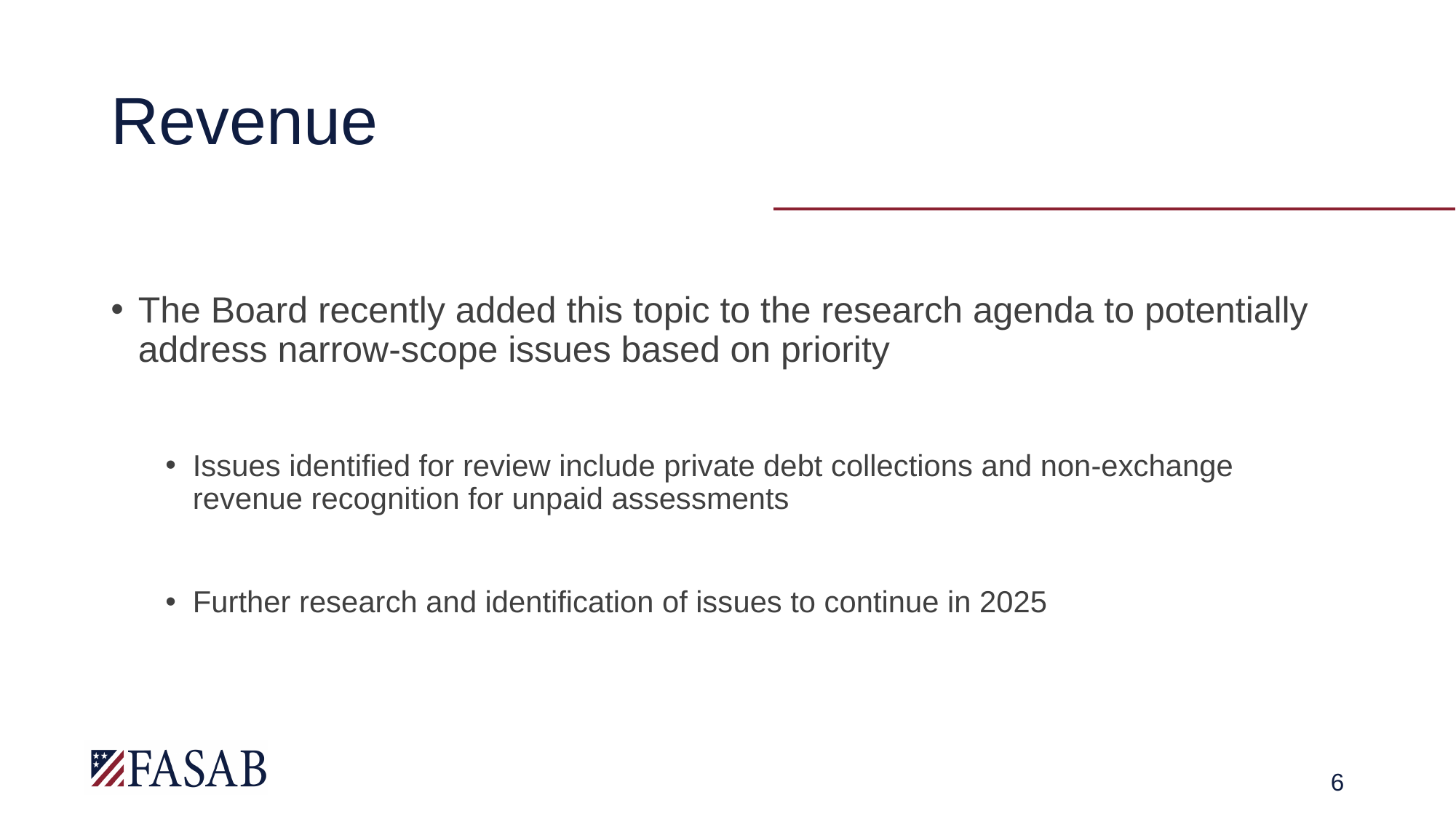

# Revenue

The Board recently added this topic to the research agenda to potentially address narrow-scope issues based on priority

Issues identified for review include private debt collections and non-exchange revenue recognition for unpaid assessments

Further research and identification of issues to continue in 2025

6